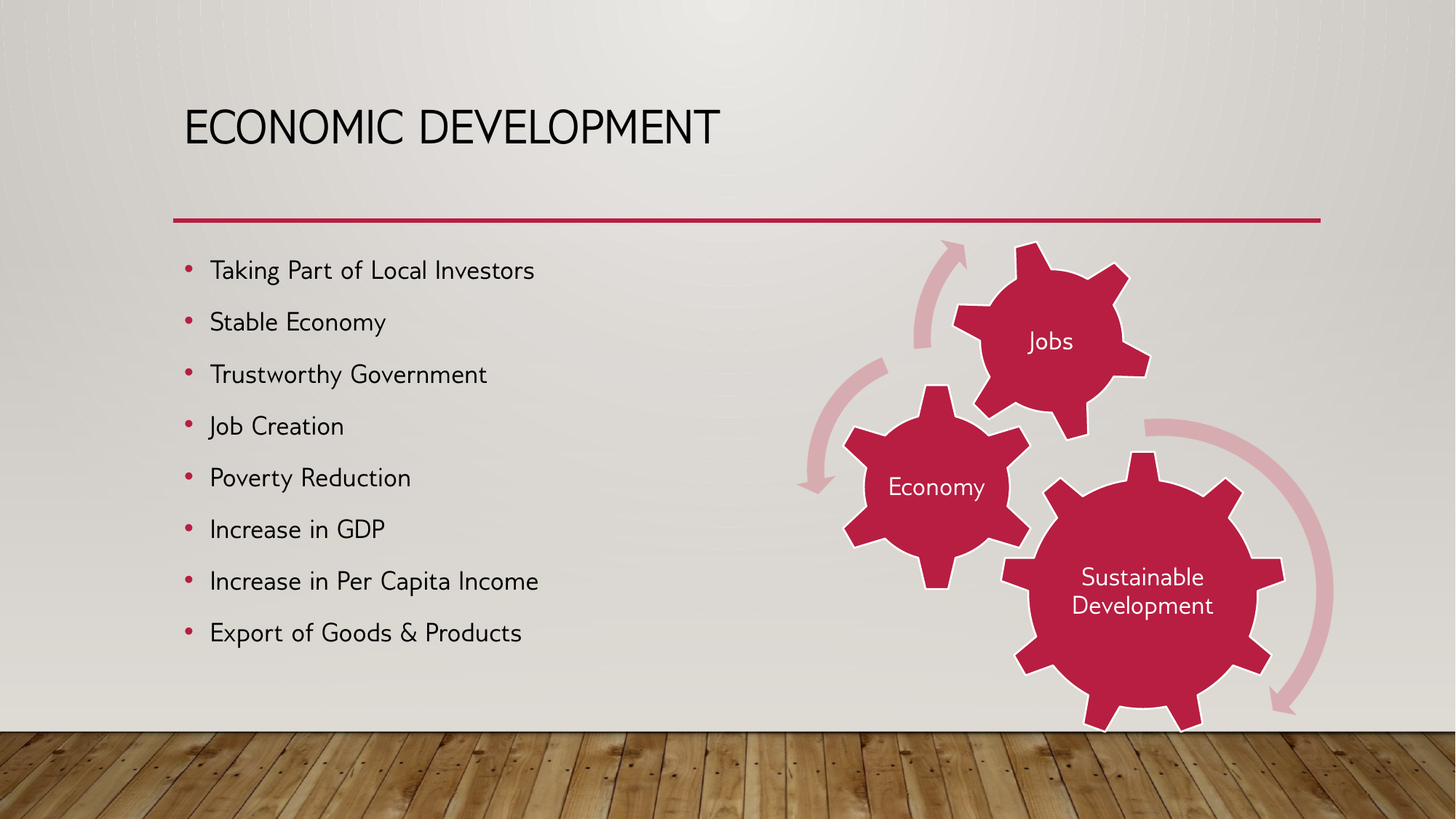

# Economic Development
Sustainable Development
Economy
Jobs
Taking Part of Local Investors
Stable Economy
Trustworthy Government
Job Creation
Poverty Reduction
Increase in GDP
Increase in Per Capita Income
Export of Goods & Products